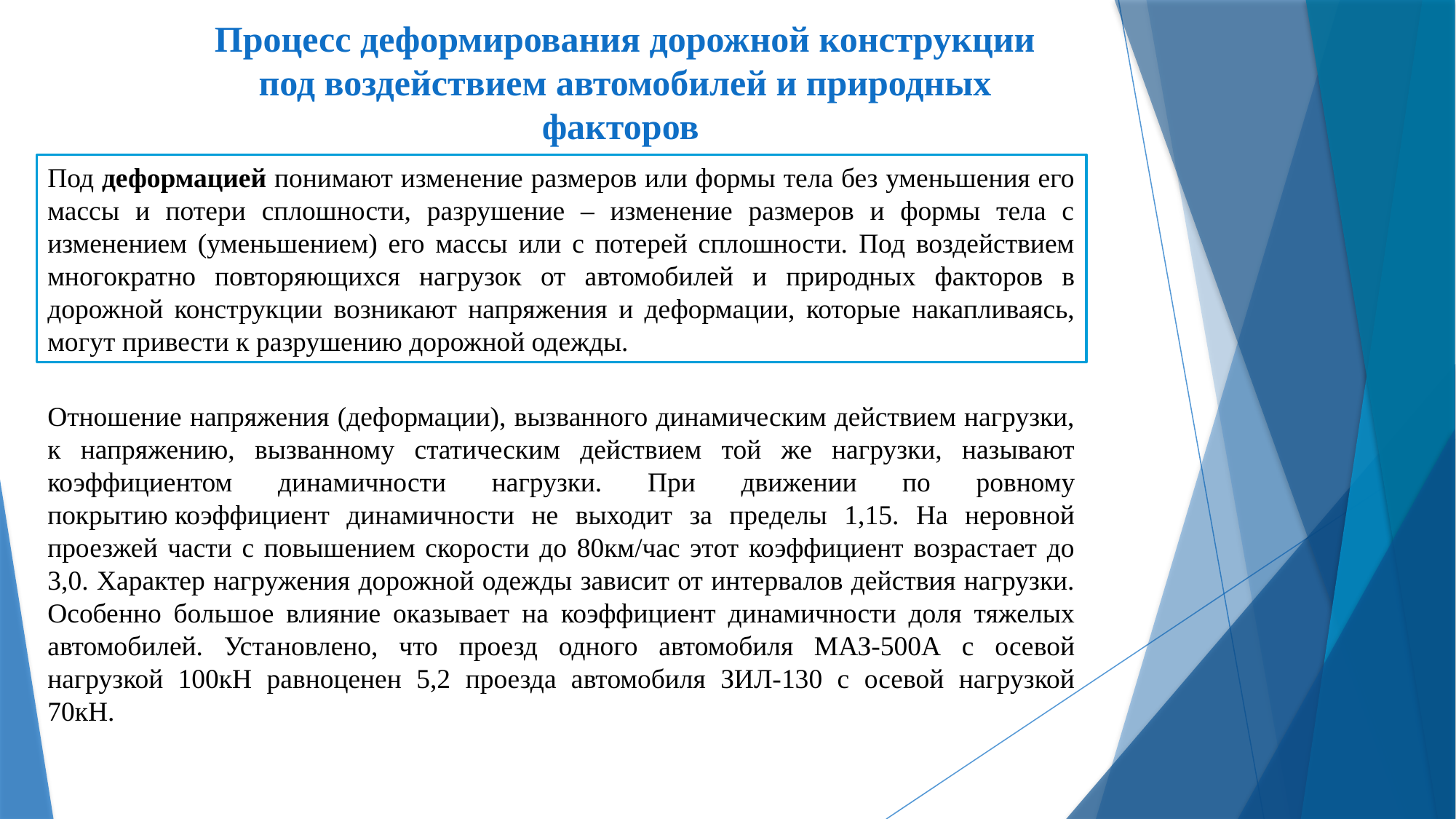

Процесс деформирования дорожной конструкции под воздействием автомобилей и природных факторов
Под деформацией понимают изменение размеров или формы тела без уменьшения его массы и потери сплошности, разрушение – изменение размеров и формы тела с изменением (уменьшением) его массы или с потерей сплошности. Под воздействием многократно повторяющихся нагрузок от автомобилей и природных факторов в дорожной конструкции возникают напряжения и деформации, которые накапливаясь, могут привести к разрушению дорожной одежды.
Отношение напряжения (деформации), вызванного динамическим действием нагрузки, к напряжению, вызванному статическим действием той же нагрузки, называют коэффициентом динамичности нагрузки. При движении по ровному покрытию коэффициент динамичности не выходит за пределы 1,15. На неровной проезжей части с повышением скорости до 80км/час этот коэффициент возрастает до 3,0. Характер нагружения дорожной одежды зависит от интервалов действия нагрузки. Особенно большое влияние оказывает на коэффициент динамичности доля тяжелых автомобилей. Установлено, что проезд одного автомобиля МАЗ-500А с осевой нагрузкой 100кН равноценен 5,2 проезда автомобиля ЗИЛ-130 с осевой нагрузкой 70кН.